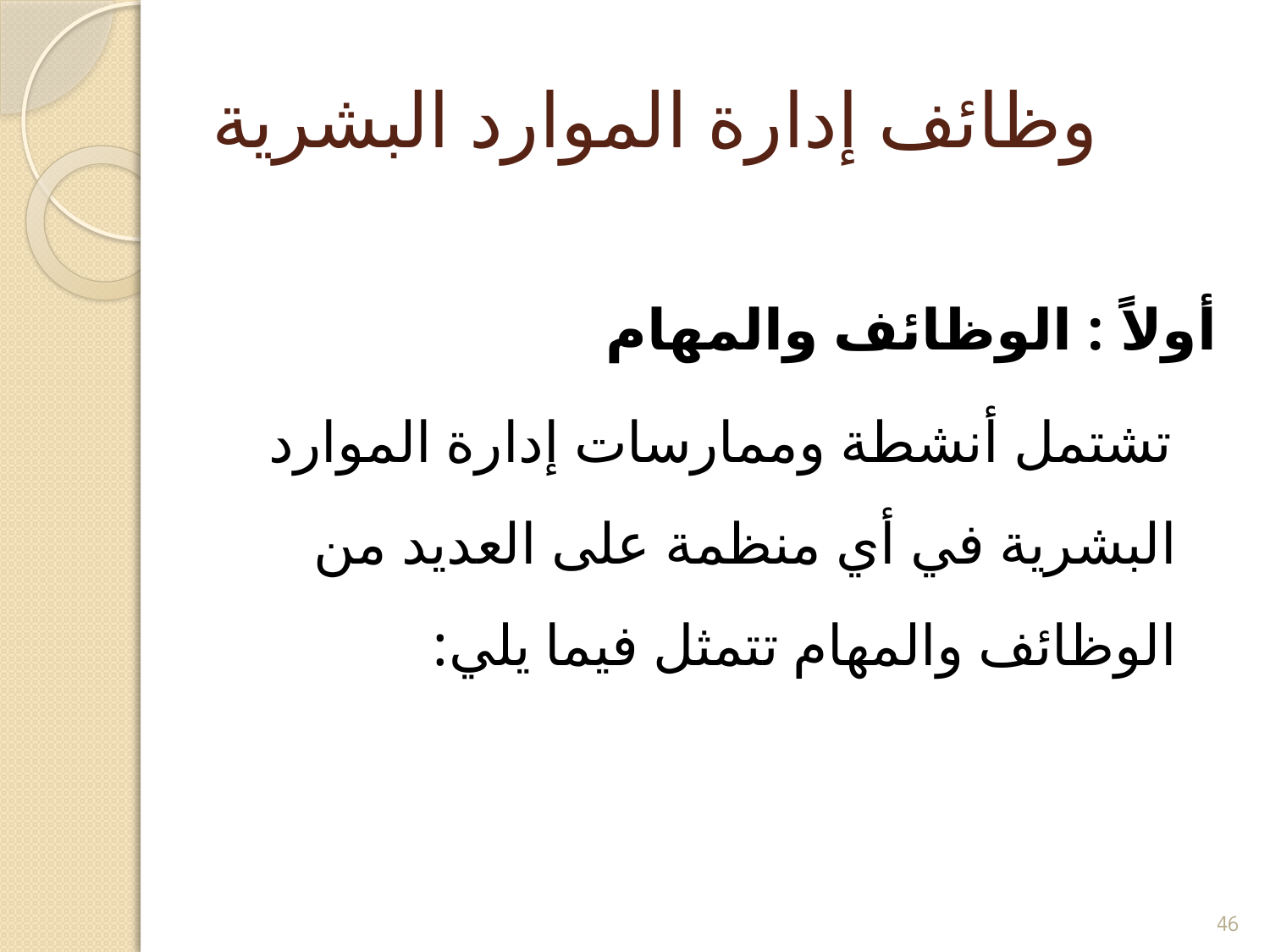

# وظائف إدارة الموارد البشرية
أولاً : الوظائف والمهام
   تشتمل أنشطة وممارسات إدارة الموارد البشرية في أي منظمة على العديد من الوظائف والمهام تتمثل فيما يلي:

46